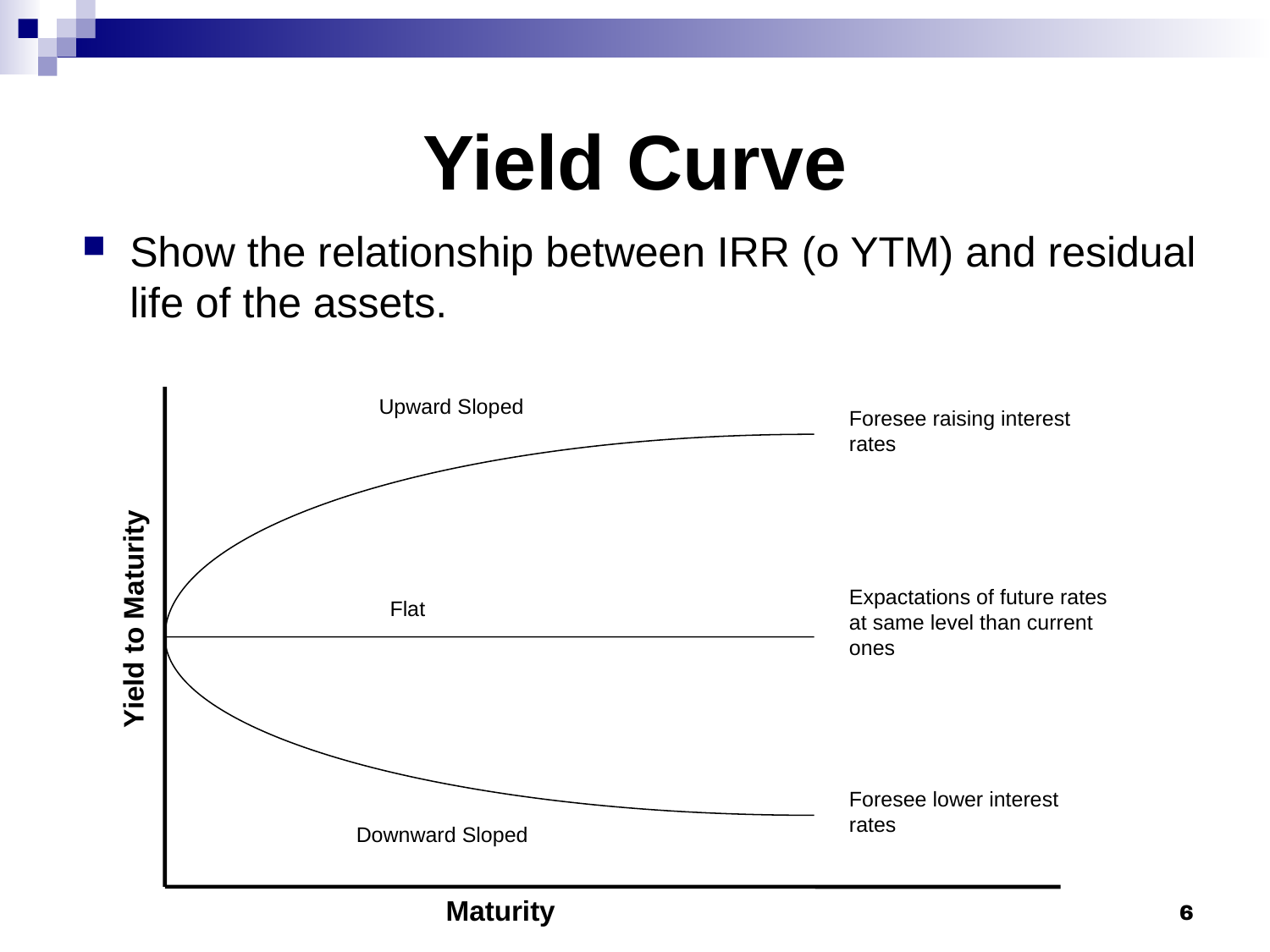

# Yield Curve
Show the relationship between IRR (o YTM) and residual life of the assets.

Upward Sloped
Foresee raising interest rates

Expactations of future rates at same level than current ones
Flat
Yield to Maturity

Foresee lower interest rates
Downward Sloped

Maturity
6